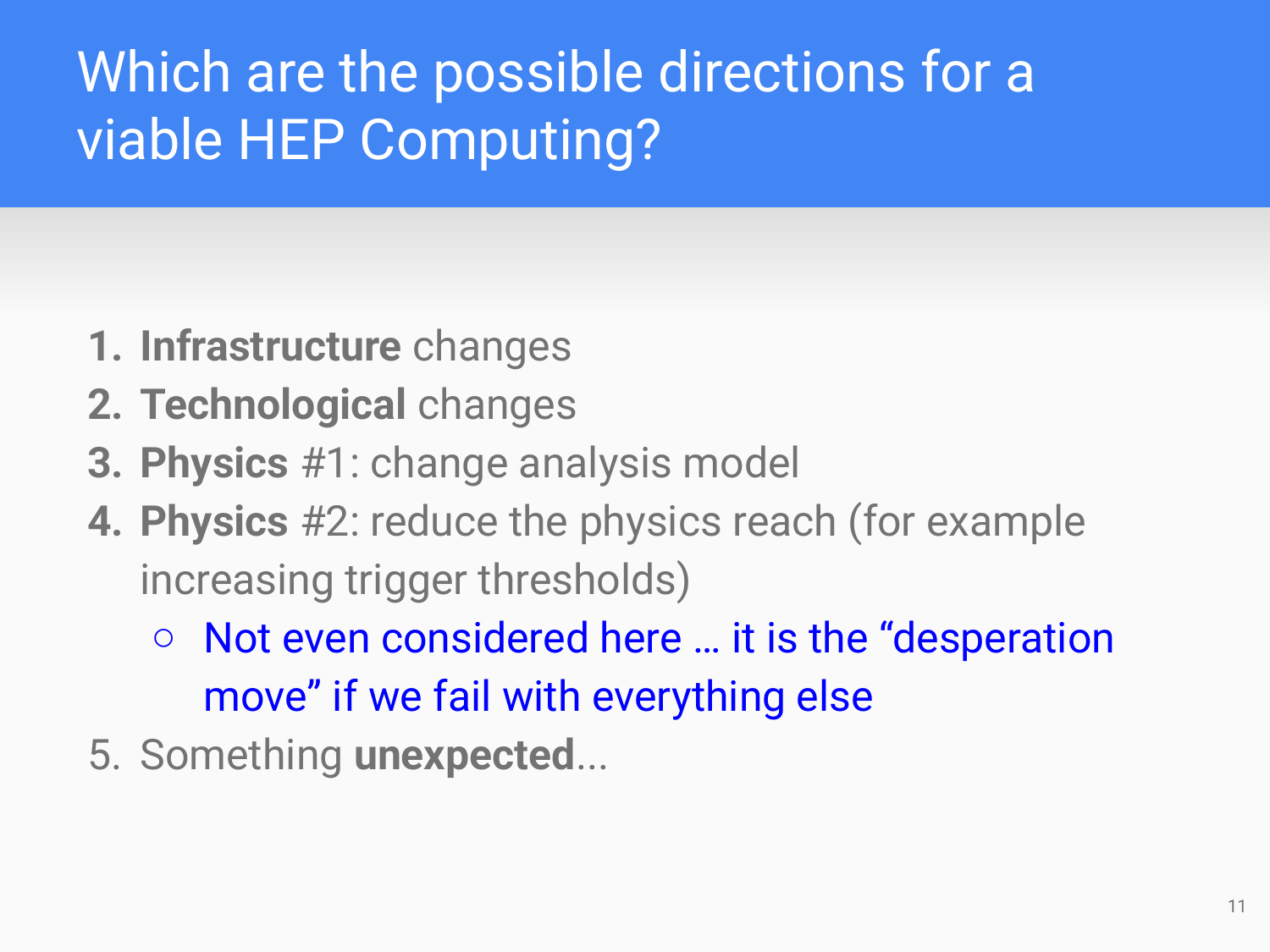

# Which are the possible directions for a viable HEP Computing?
Infrastructure changes
Technological changes
Physics #1: change analysis model
Physics #2: reduce the physics reach (for example increasing trigger thresholds)
Not even considered here … it is the “desperation move” if we fail with everything else
Something unexpected...
11